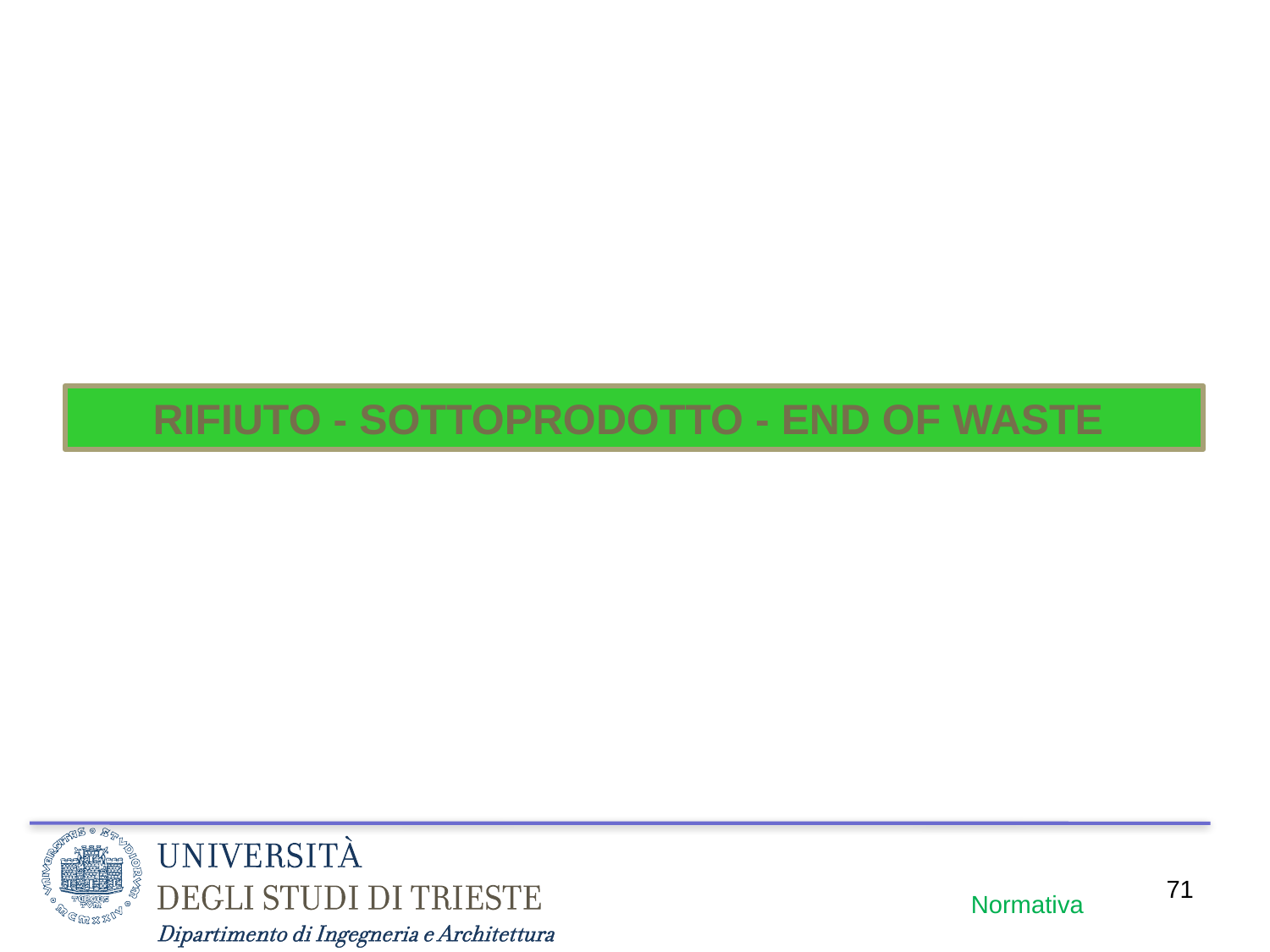

RIFIUTO - SOTTOPRODOTTO - END OF WASTE
71
Normativa